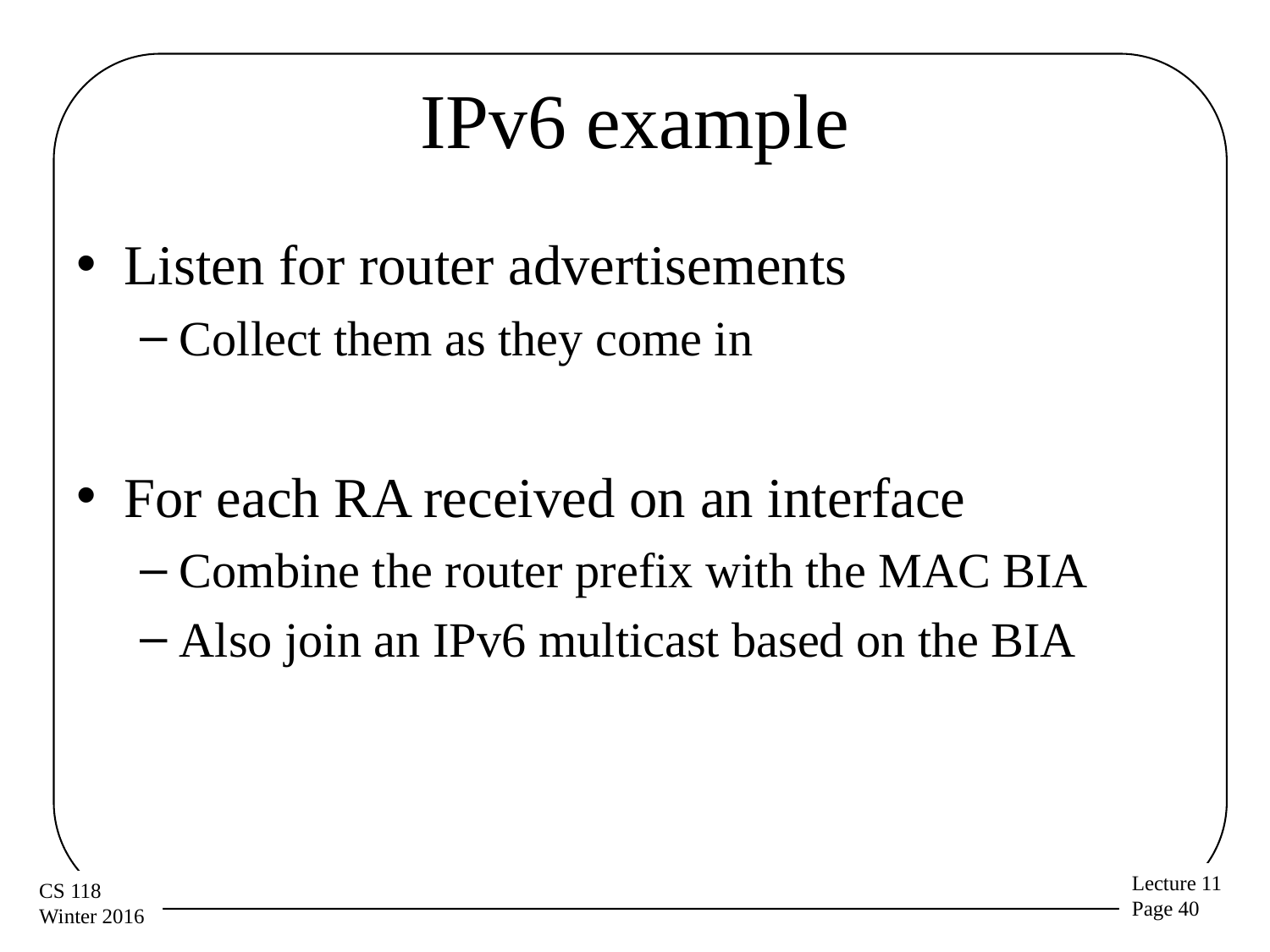

# IPv6 example
Listen for router advertisements
Collect them as they come in

For each RA received on an interface
Combine the router prefix with the MAC BIA
Also join an IPv6 multicast based on the BIA